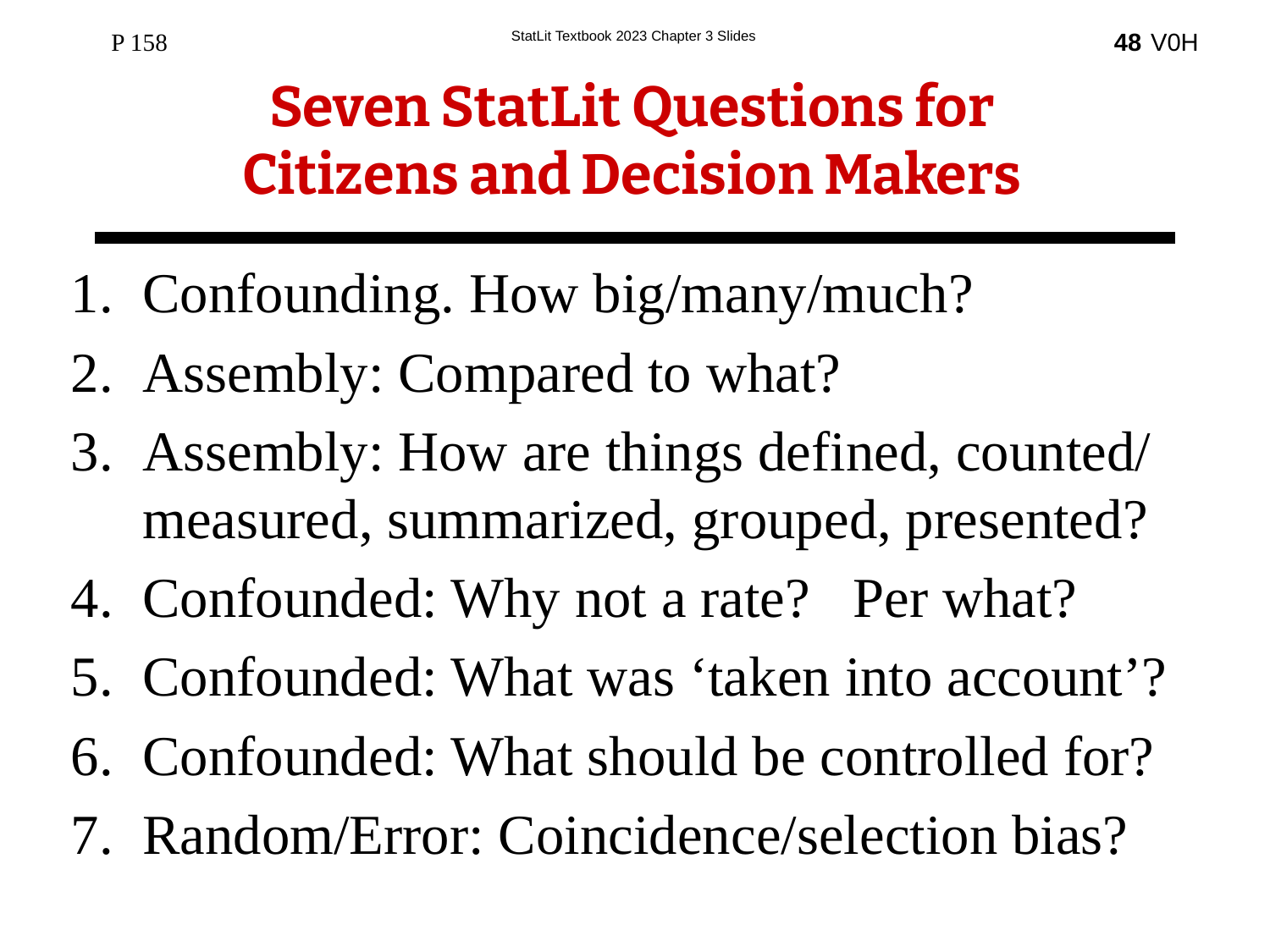

P 158
48
Seven StatLit Questions for
Citizens and Decision Makers
Confounding. How big/many/much?
Assembly: Compared to what?
Assembly: How are things defined, counted/
measured, summarized, grouped, presented?
Confounded: Why not a rate?   Per what?
Confounded: What was ‘taken into account’?
Confounded: What should be controlled for?
Random/Error: Coincidence/selection bias?